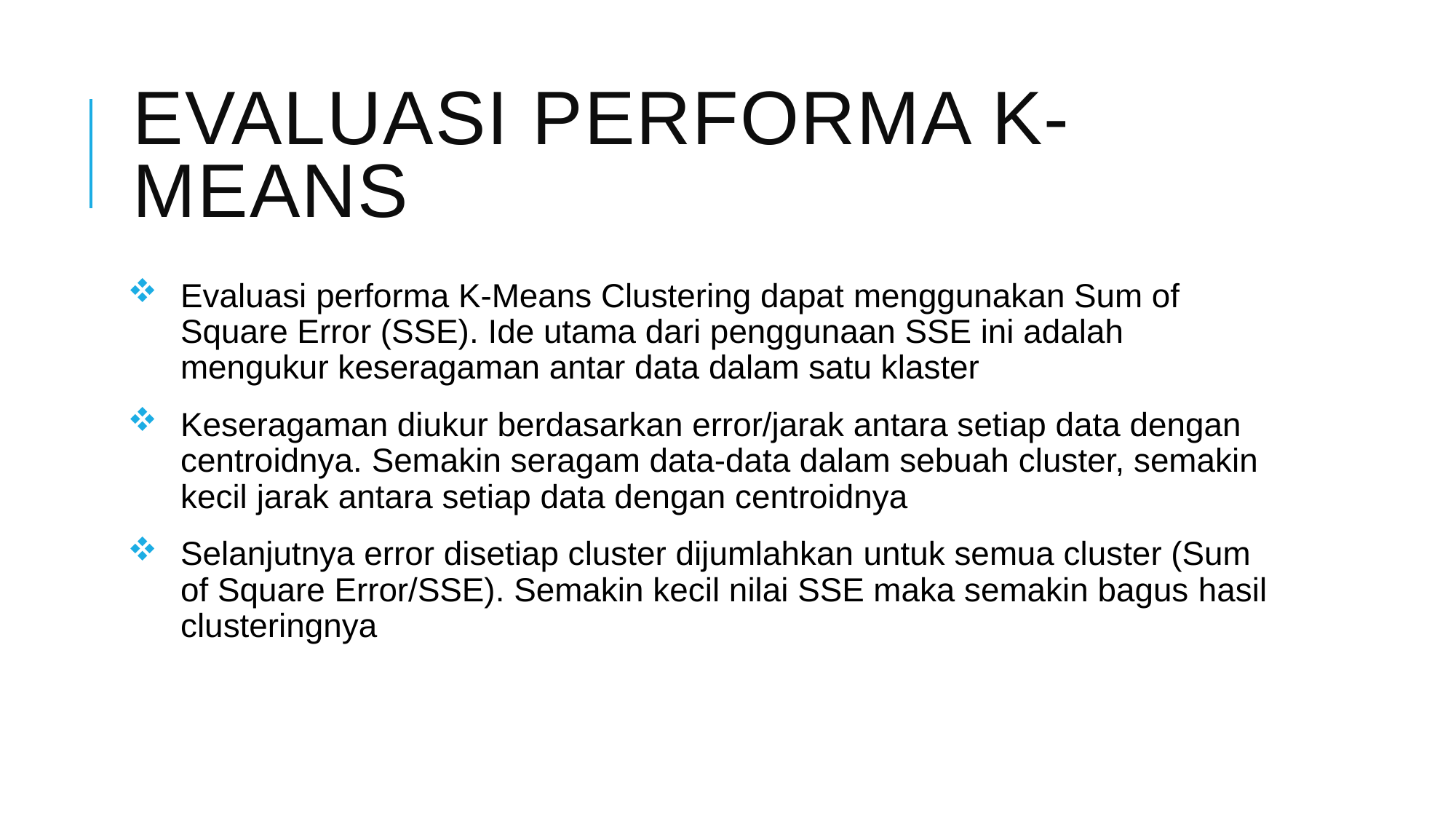

# EVALUASI PERFORMA K-Means
Evaluasi performa K-Means Clustering dapat menggunakan Sum of Square Error (SSE). Ide utama dari penggunaan SSE ini adalah mengukur keseragaman antar data dalam satu klaster
Keseragaman diukur berdasarkan error/jarak antara setiap data dengan centroidnya. Semakin seragam data-data dalam sebuah cluster, semakin kecil jarak antara setiap data dengan centroidnya
Selanjutnya error disetiap cluster dijumlahkan untuk semua cluster (Sum of Square Error/SSE). Semakin kecil nilai SSE maka semakin bagus hasil clusteringnya